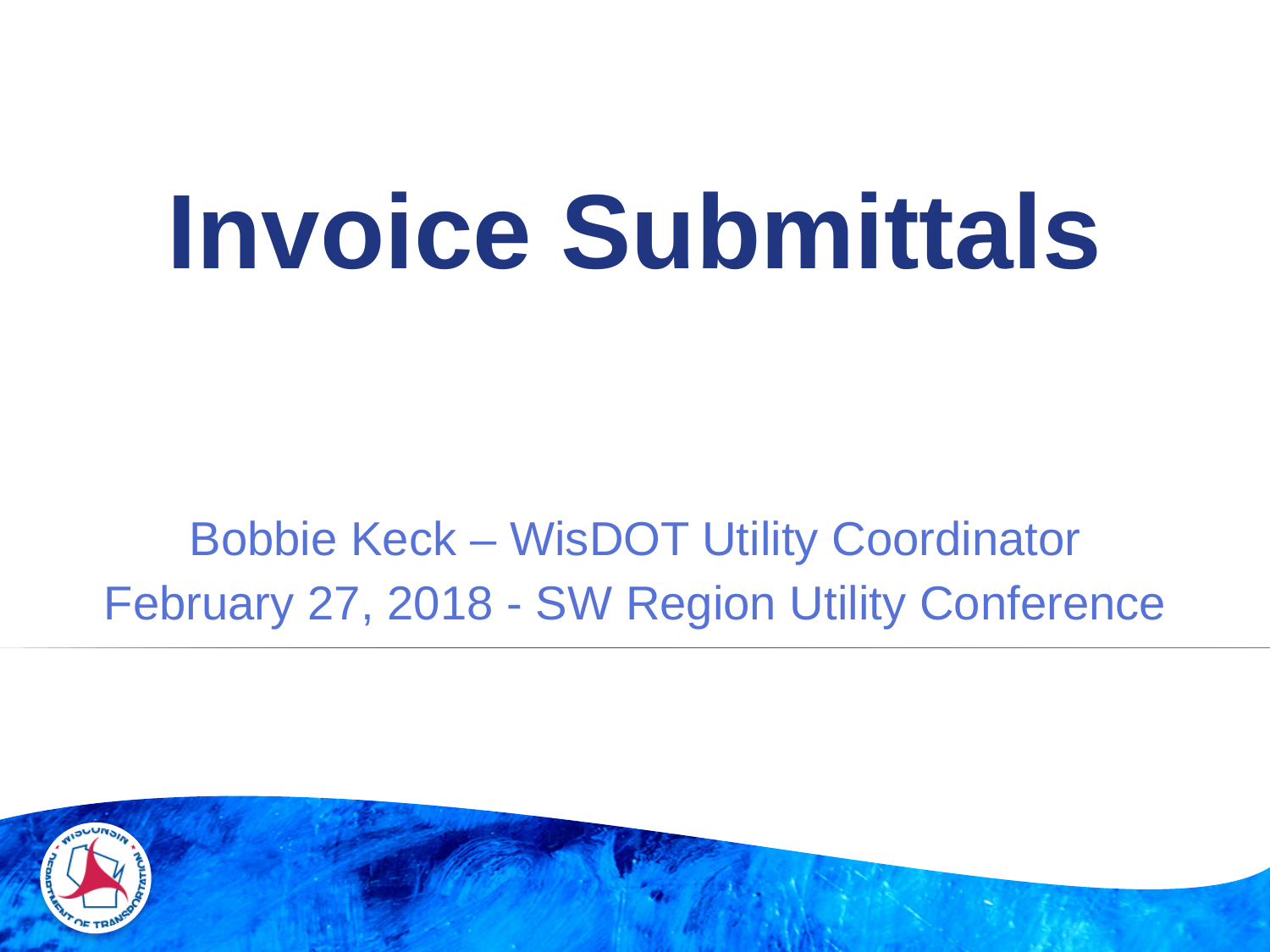

# Invoice Submittals
Bobbie Keck – WisDOT Utility Coordinator
February 27, 2018 - SW Region Utility Conference